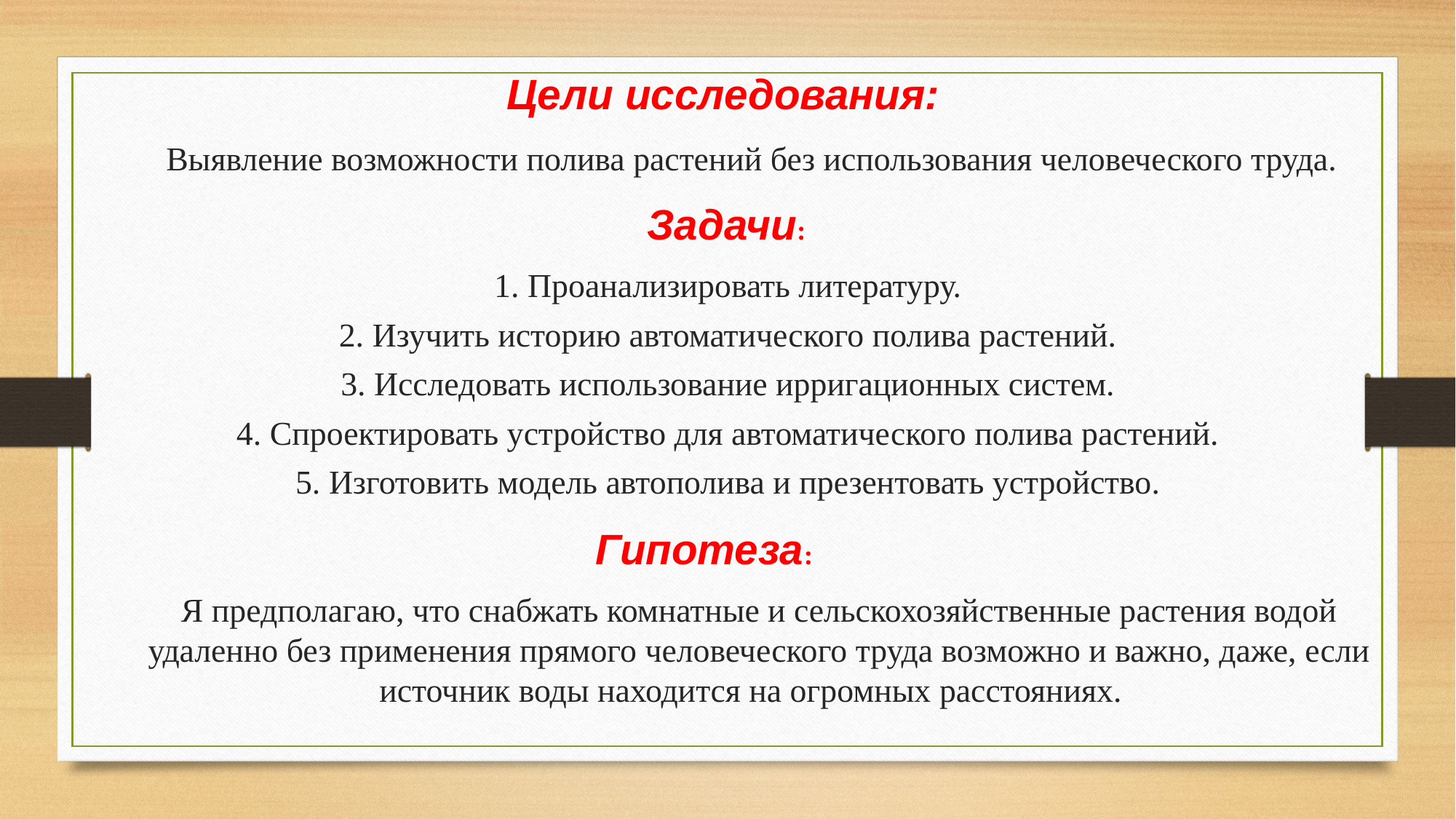

# Цели исследования:

Выявление возможности полива растений без использования человеческого труда.
Задачи:
1. Проанализировать литературу.
2. Изучить историю автоматического полива растений.
3. Исследовать использование ирригационных систем.
4. Спроектировать устройство для автоматического полива растений.
5. Изготовить модель автополива и презентовать устройство.

Гипотеза:
Я предполагаю, что снабжать комнатные и сельскохозяйственные растения водой удаленно без применения прямого человеческого труда возможно и важно, даже, если источник воды находится на огромных расстояниях.